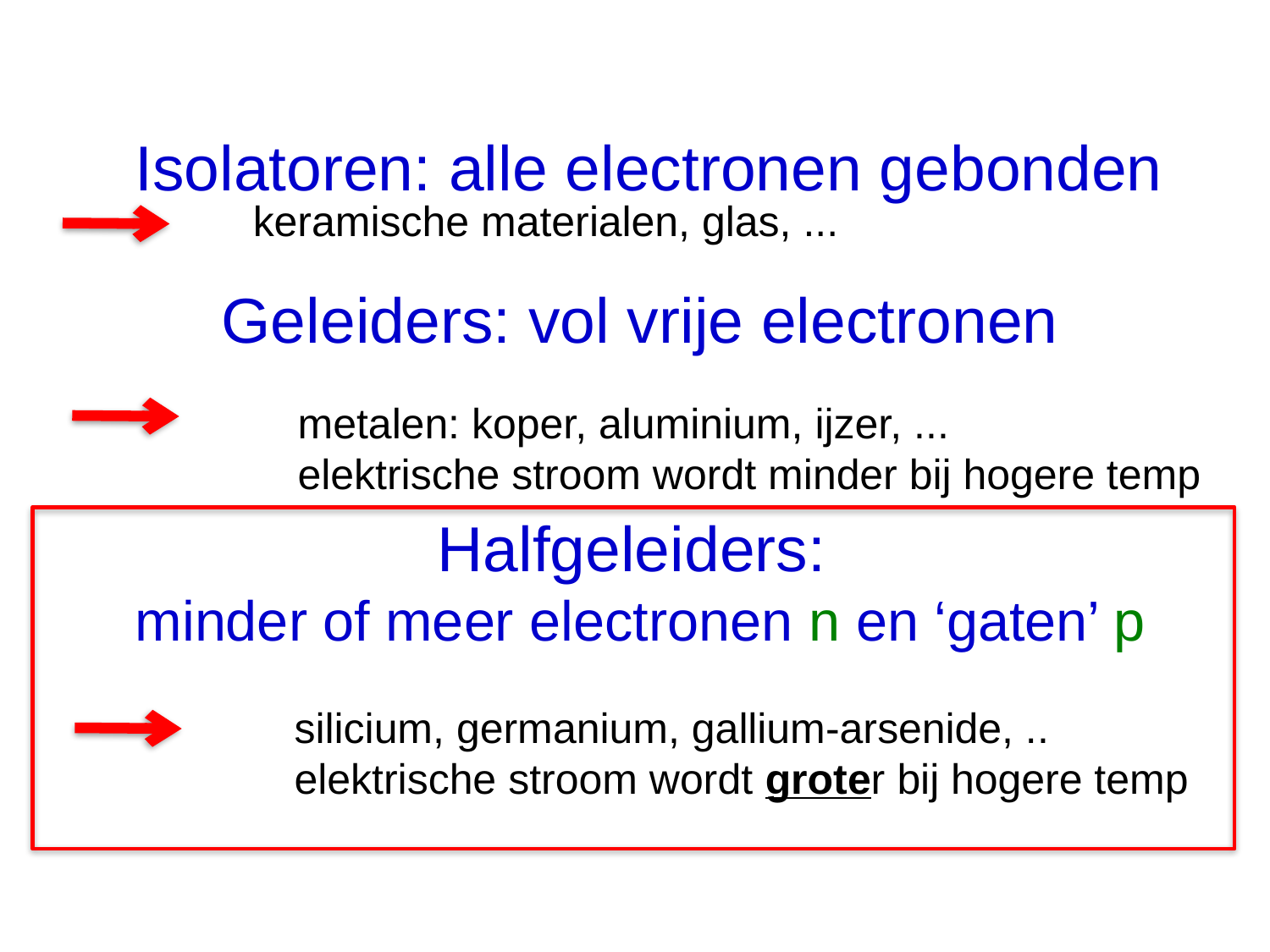

Isolatoren: alle electronen gebonden
Geleiders: vol vrije electronen
Halfgeleiders:
minder of meer electronen n en ‘gaten’ p
keramische materialen, glas, ...
metalen: koper, aluminium, ijzer, ...
elektrische stroom wordt minder bij hogere temp

silicium, germanium, gallium-arsenide, ..
elektrische stroom wordt groter bij hogere temp